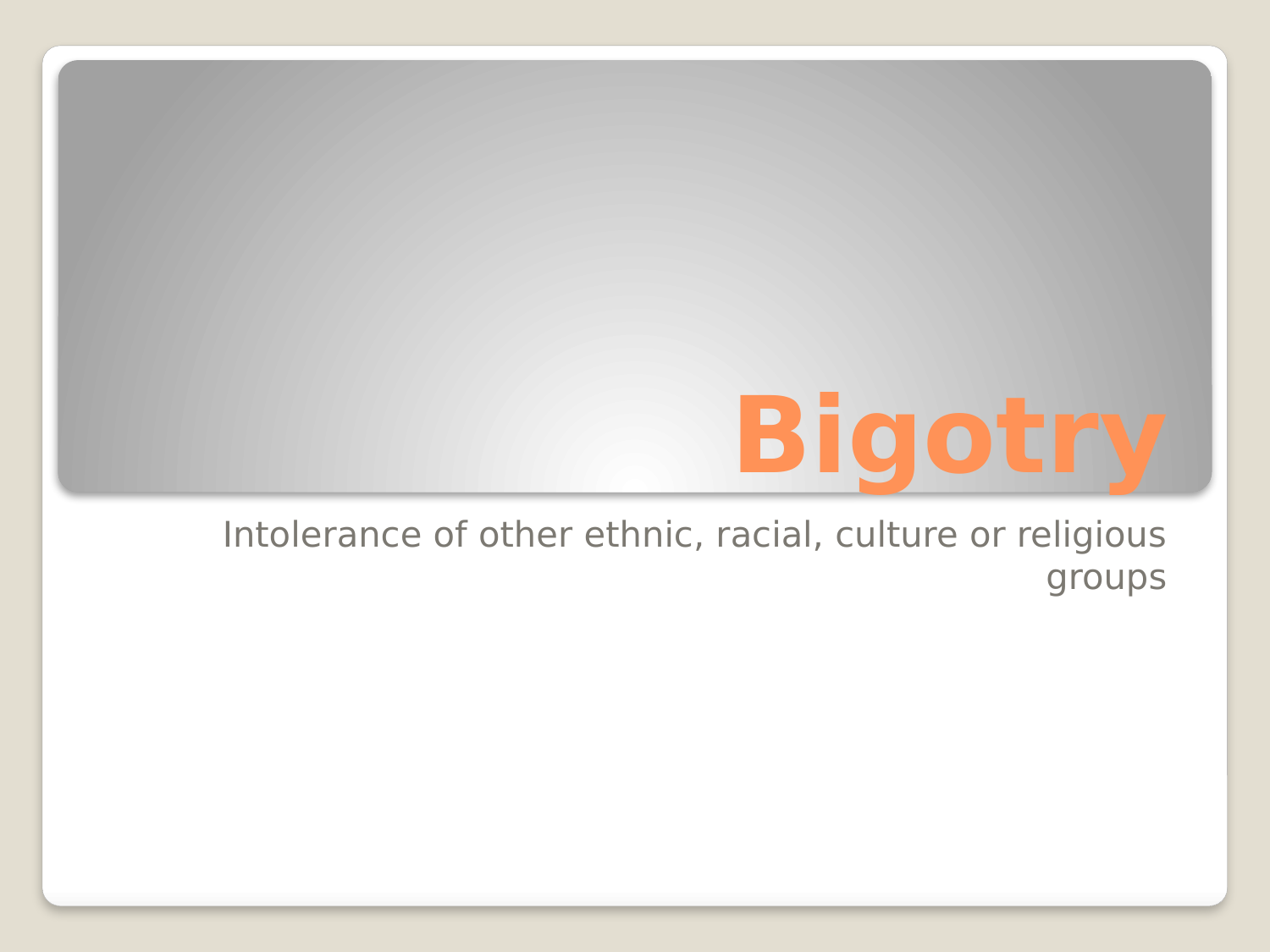

# Bigotry
Intolerance of other ethnic, racial, culture or religious groups